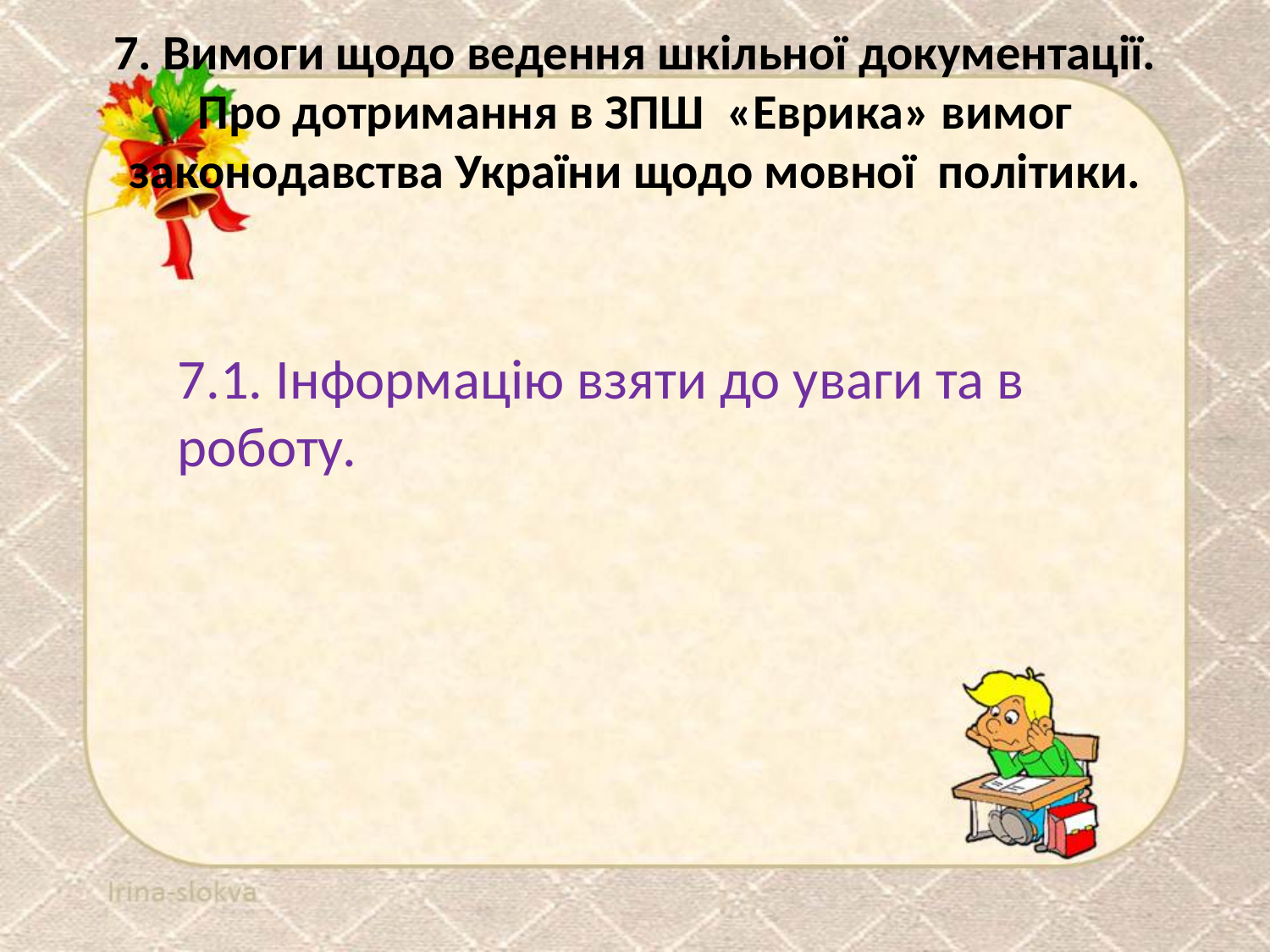

# 7. Вимоги щодо ведення шкільної документації. Про дотримання в ЗПШ  «Еврика» вимог законодавства України щодо мовної  політики.
7.1. Інформацію взяти до уваги та в роботу.